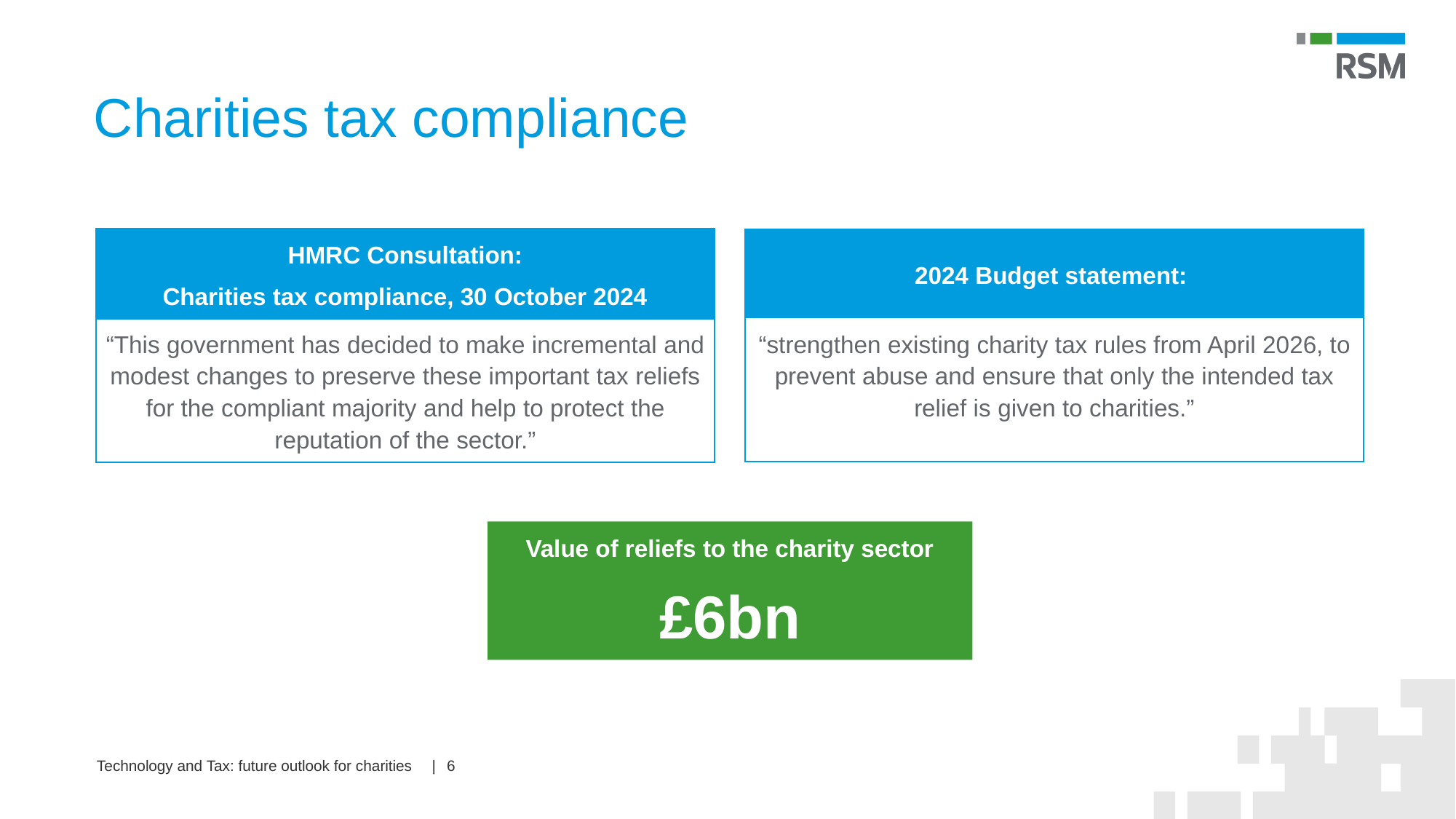

# Charities tax compliance

2024 Budget statement:
HMRC Consultation:
Charities tax compliance, 30 October 2024
“This government has decided to make incremental and modest changes to preserve these important tax reliefs for the compliant majority and help to protect the reputation of the sector.”
“strengthen existing charity tax rules from April 2026, to prevent abuse and ensure that only the intended tax relief is given to charities.”
Value of reliefs to the charity sector
£6bn
6